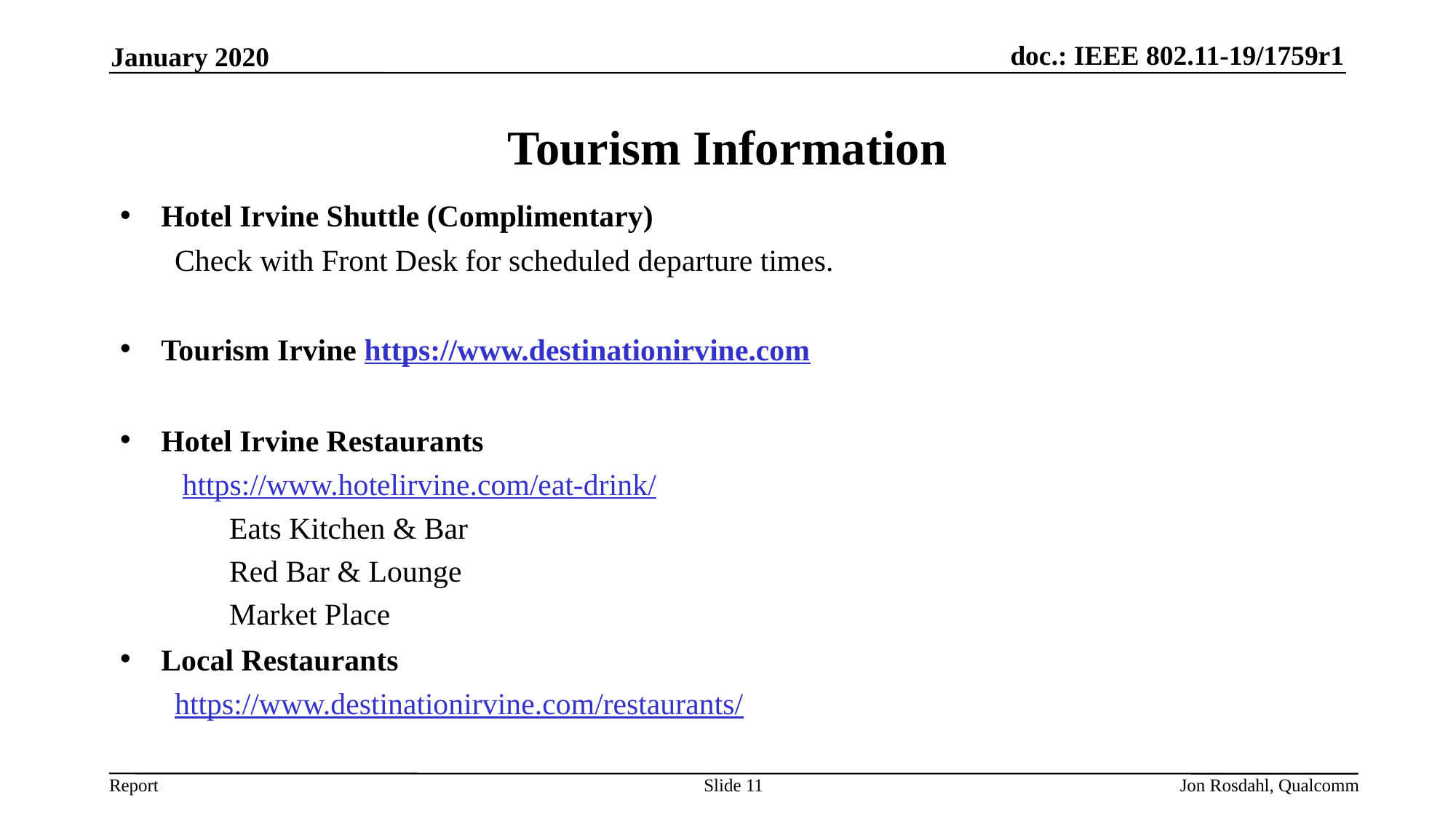

January 2020
# Tourism Information
Hotel Irvine Shuttle (Complimentary)
Check with Front Desk for scheduled departure times.

Tourism Irvine https://www.destinationirvine.com

Hotel Irvine Restaurants
 https://www.hotelirvine.com/eat-drink/
Eats Kitchen & Bar
Red Bar & Lounge
Market Place
Local Restaurants
https://www.destinationirvine.com/restaurants/
Slide 11
Jon Rosdahl, Qualcomm